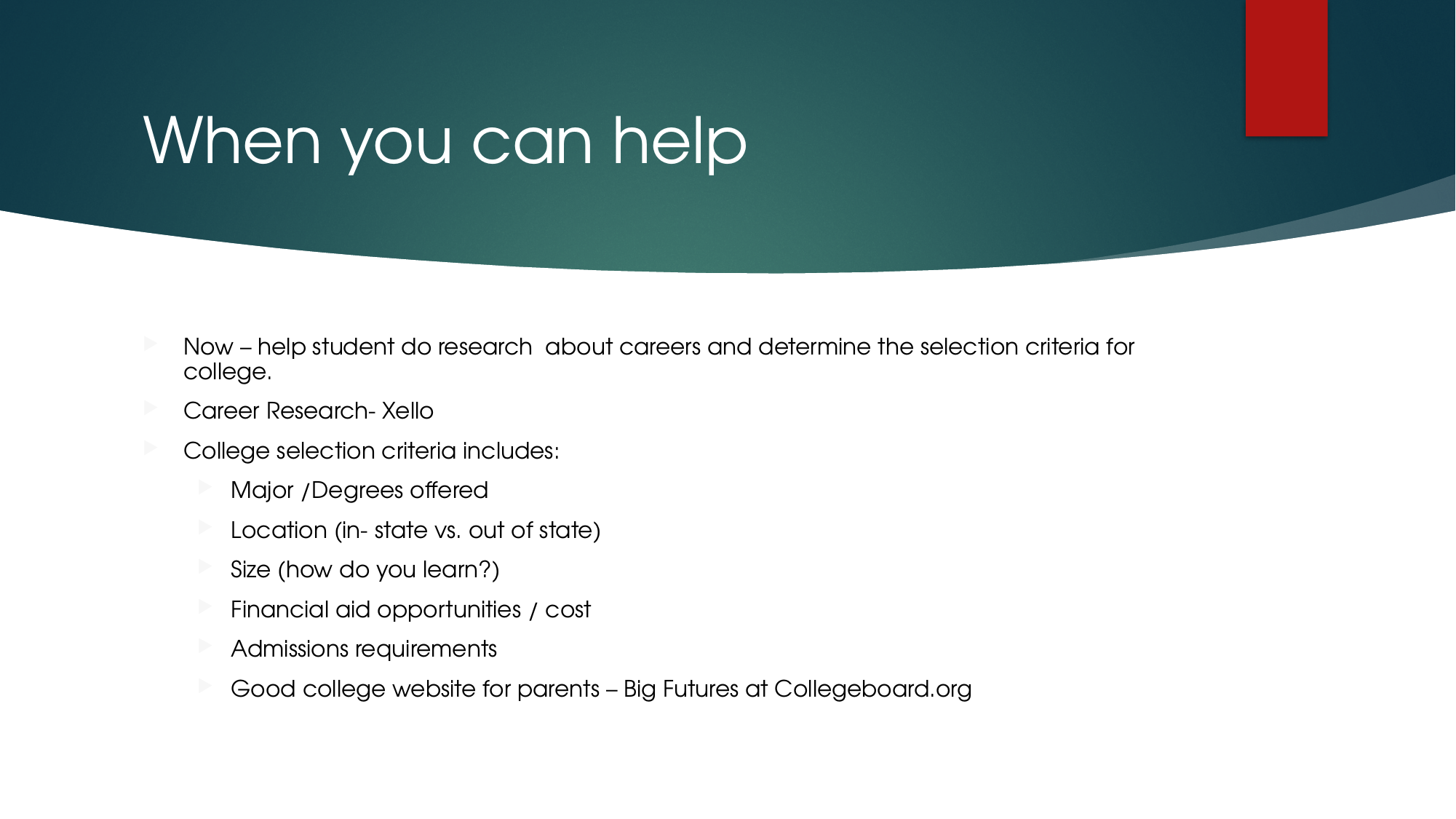

# When you can help

Now – help student do research  about careers and determine the selection criteria for college.
Career Research- Xello
College selection criteria includes:
Major /Degrees offered
Location (in- state vs. out of state)
Size (how do you learn?)
Financial aid opportunities / cost
Admissions requirements
Good college website for parents – Big Futures at Collegeboard.org